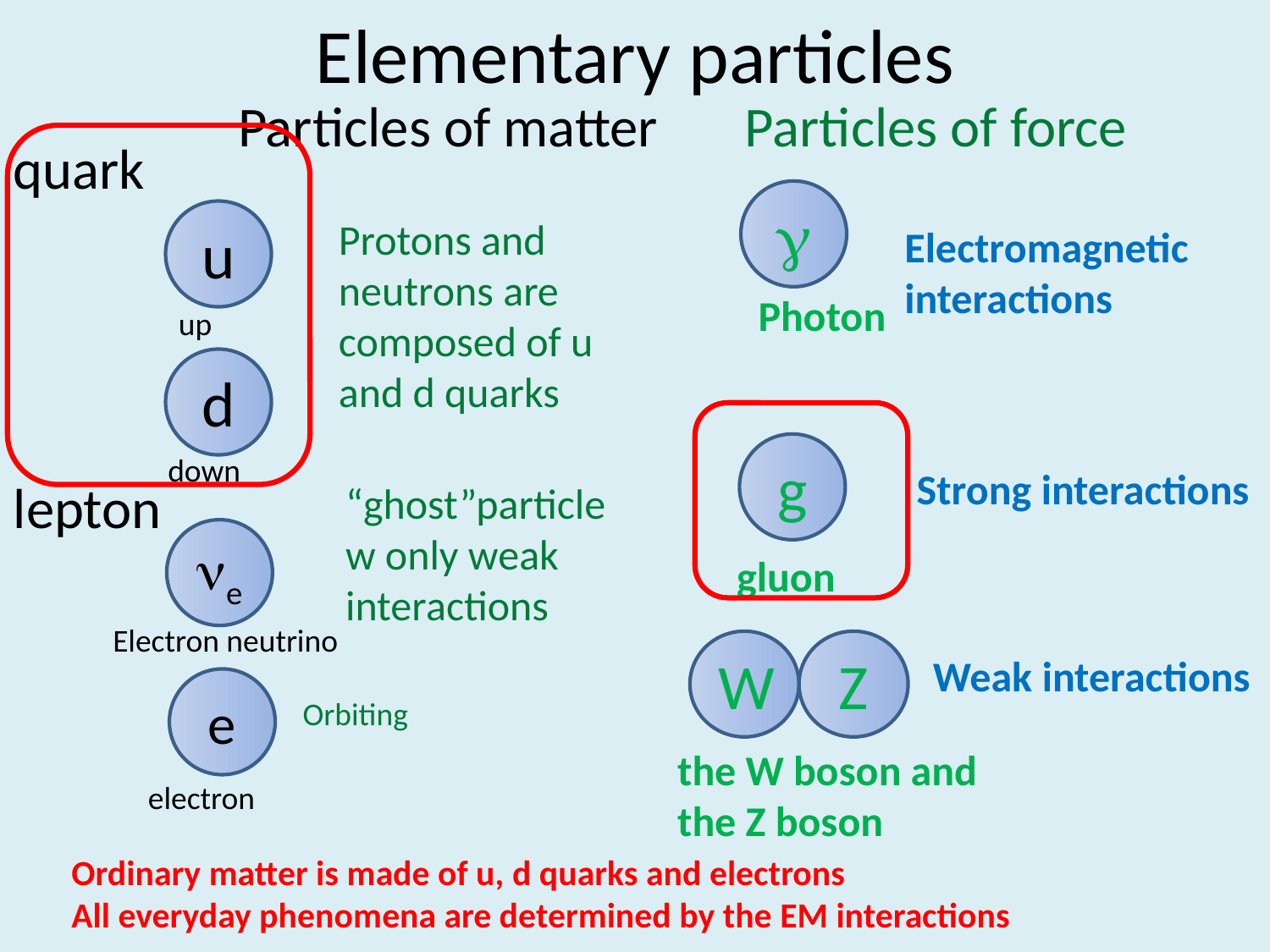

# Elementary particles
Particles of matter
Particles of force

quark
γ
u
up
d
down
Protons and neutrons are composed of u and d quarks
Electromagnetic interactions
Photon

g
Strong interactions
gluon
lepton
“ghost”particle
w only weak interactions
νe
Electron neutrino
W
Z
Weak interactions
the W boson and the Z boson
e
Orbiting
electron
Ordinary matter is made of u, d quarks and electrons
All everyday phenomena are determined by the EM interactions